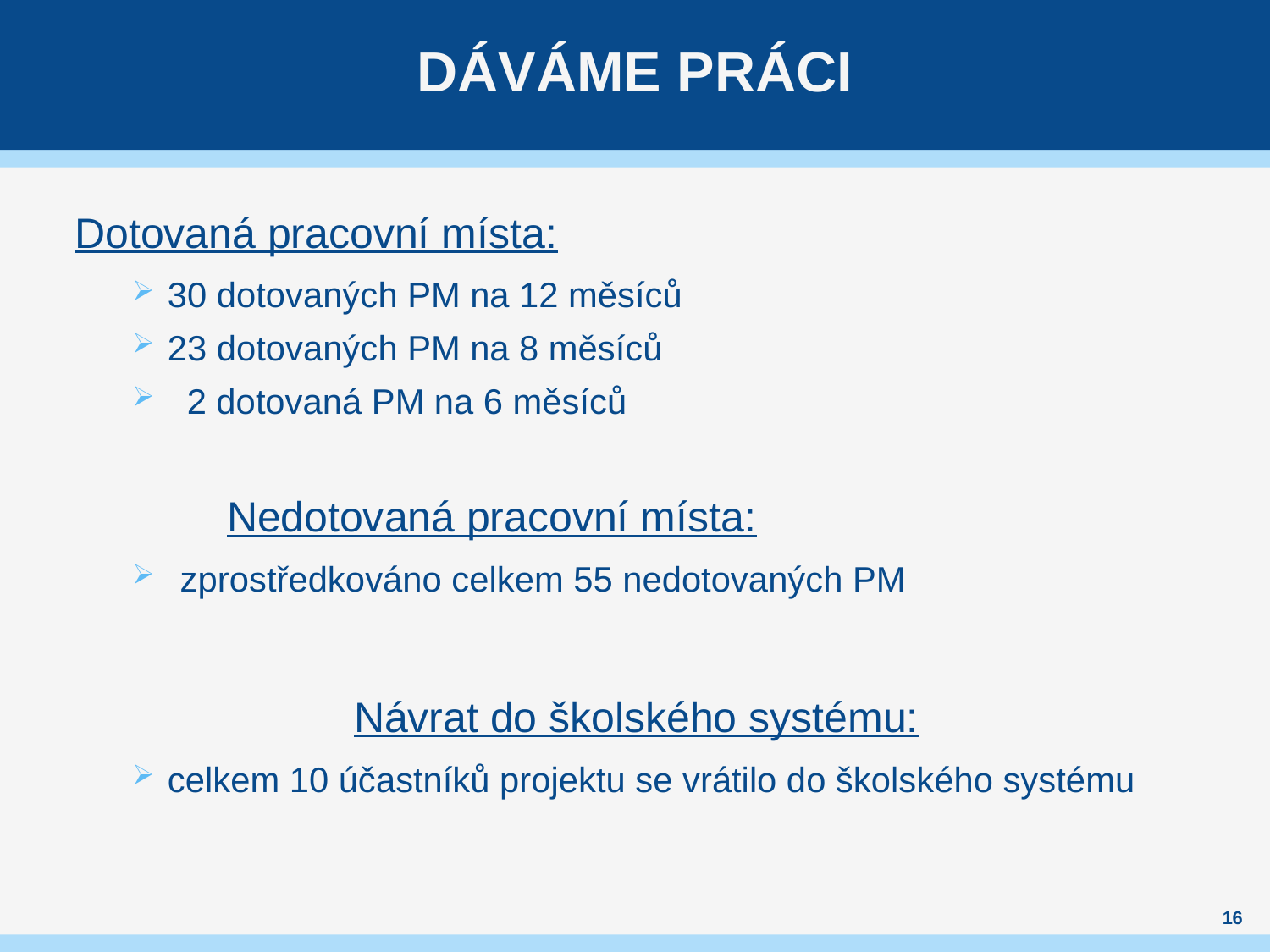

# Dáváme práci
Dotovaná pracovní místa:
30 dotovaných PM na 12 měsíců
23 dotovaných PM na 8 měsíců
  2 dotovaná PM na 6 měsíců

	Nedotovaná pracovní místa:
zprostředkováno celkem 55 nedotovaných PM

		Návrat do školského systému:
celkem 10 účastníků projektu se vrátilo do školského systému

16